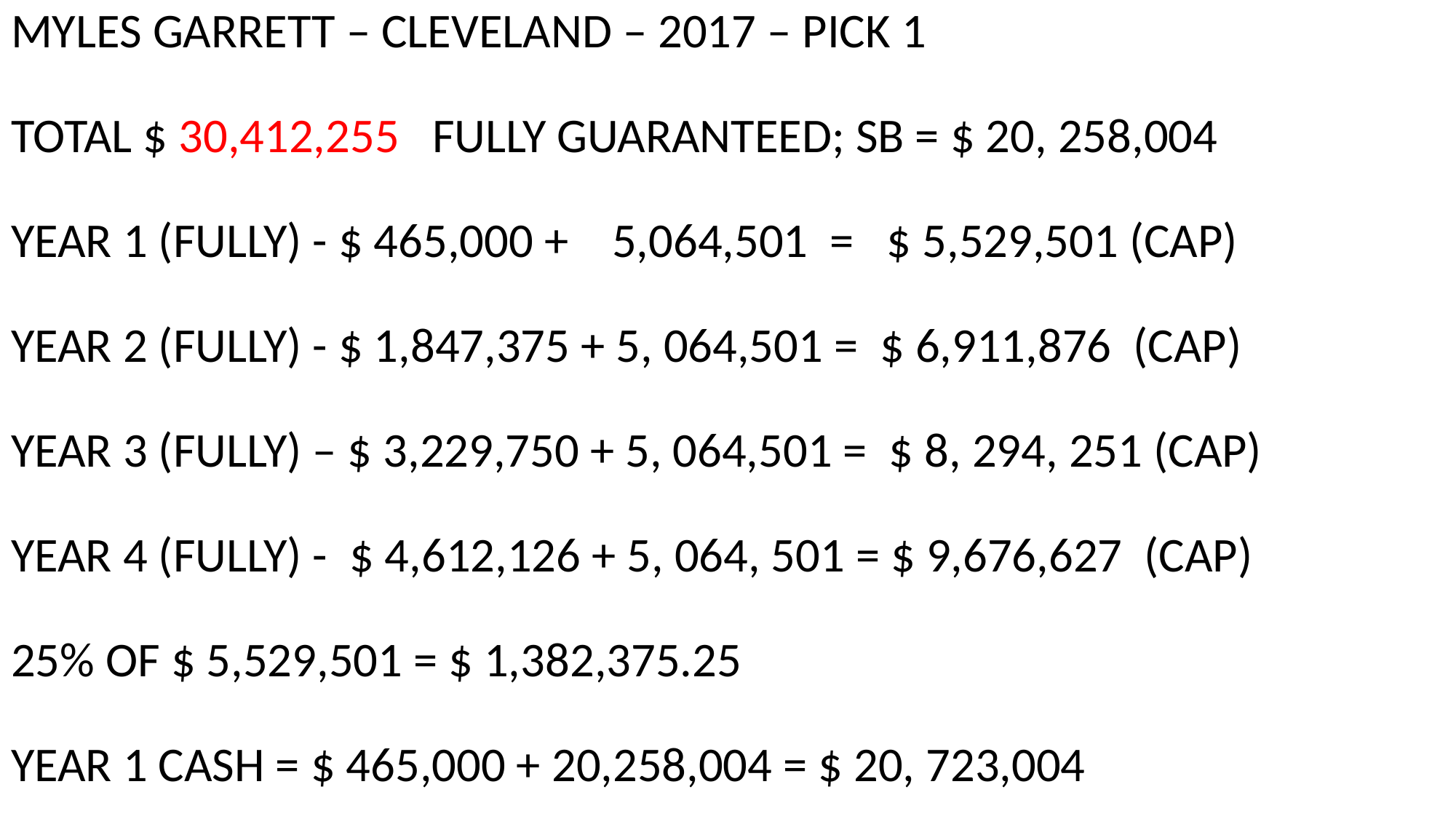

# MYLES GARRETT – CLEVELAND – 2017 – PICK 1 TOTAL $ 30,412,255   FULLY GUARANTEED; SB = $ 20, 258,004 YEAR 1 (FULLY) - $ 465,000 +    5,064,501  =   $ 5,529,501 (CAP) YEAR 2 (FULLY) - $ 1,847,375 + 5, 064,501 =  $ 6,911,876  (CAP) YEAR 3 (FULLY) – $ 3,229,750 + 5, 064,501 =  $ 8, 294, 251 (CAP) YEAR 4 (FULLY) -  $ 4,612,126 + 5, 064, 501 = $ 9,676,627  (CAP) 25% OF $ 5,529,501 = $ 1,382,375.25 YEAR 1 CASH = $ 465,000 + 20,258,004 = $ 20, 723,004